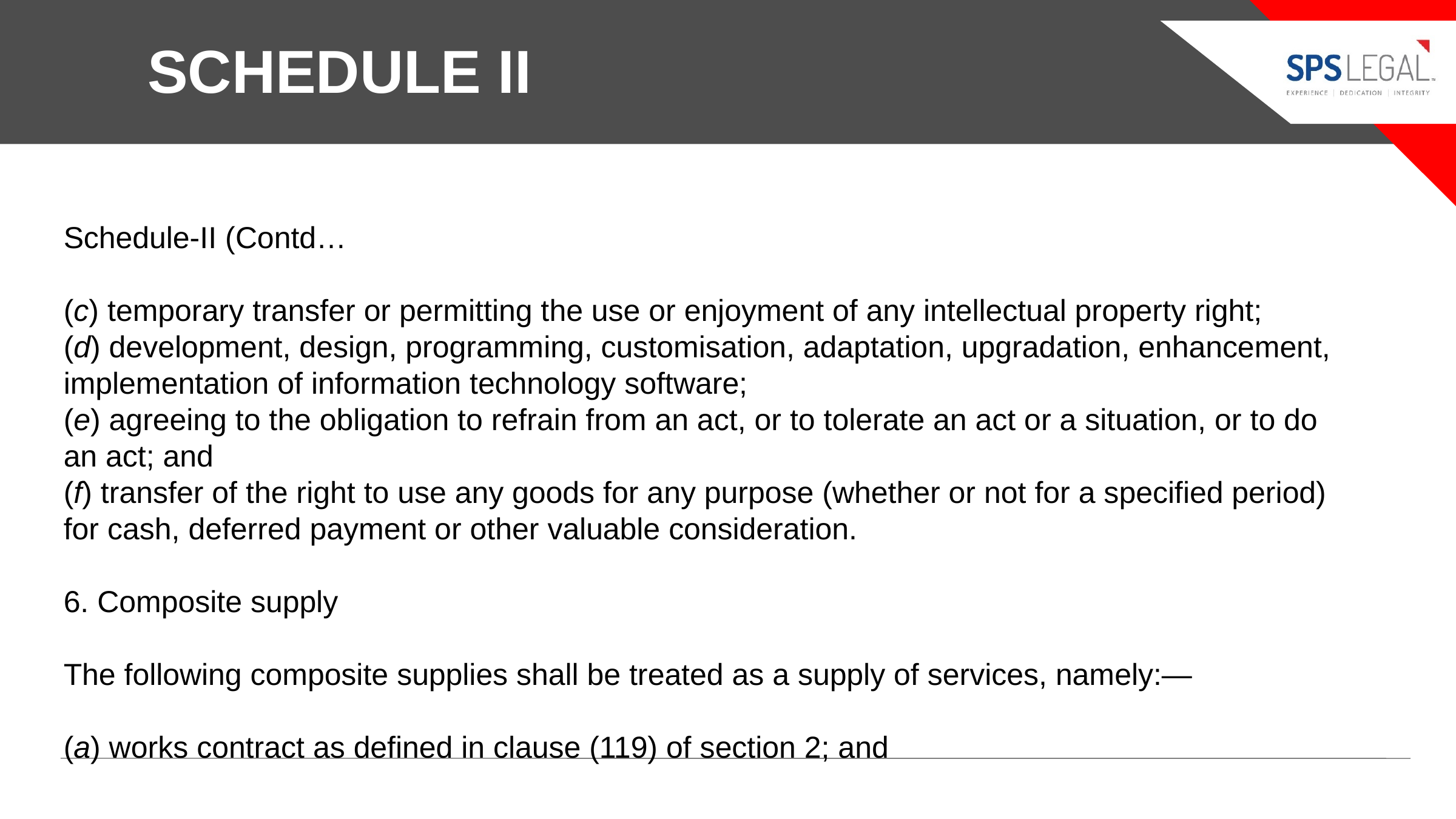

SCHEDULE II
# Schedule-II (Contd…

(c) temporary transfer or permitting the use or enjoyment of any intellectual property right;
(d) development, design, programming, customisation, adaptation, upgradation, enhancement, implementation of information technology software;
(e) agreeing to the obligation to refrain from an act, or to tolerate an act or a situation, or to do an act; and
(f) transfer of the right to use any goods for any purpose (whether or not for a specified period) for cash, deferred payment or other valuable consideration.

6. Composite supply

The following composite supplies shall be treated as a supply of services, namely:—

(a) works contract as defined in clause (119) of section 2; and